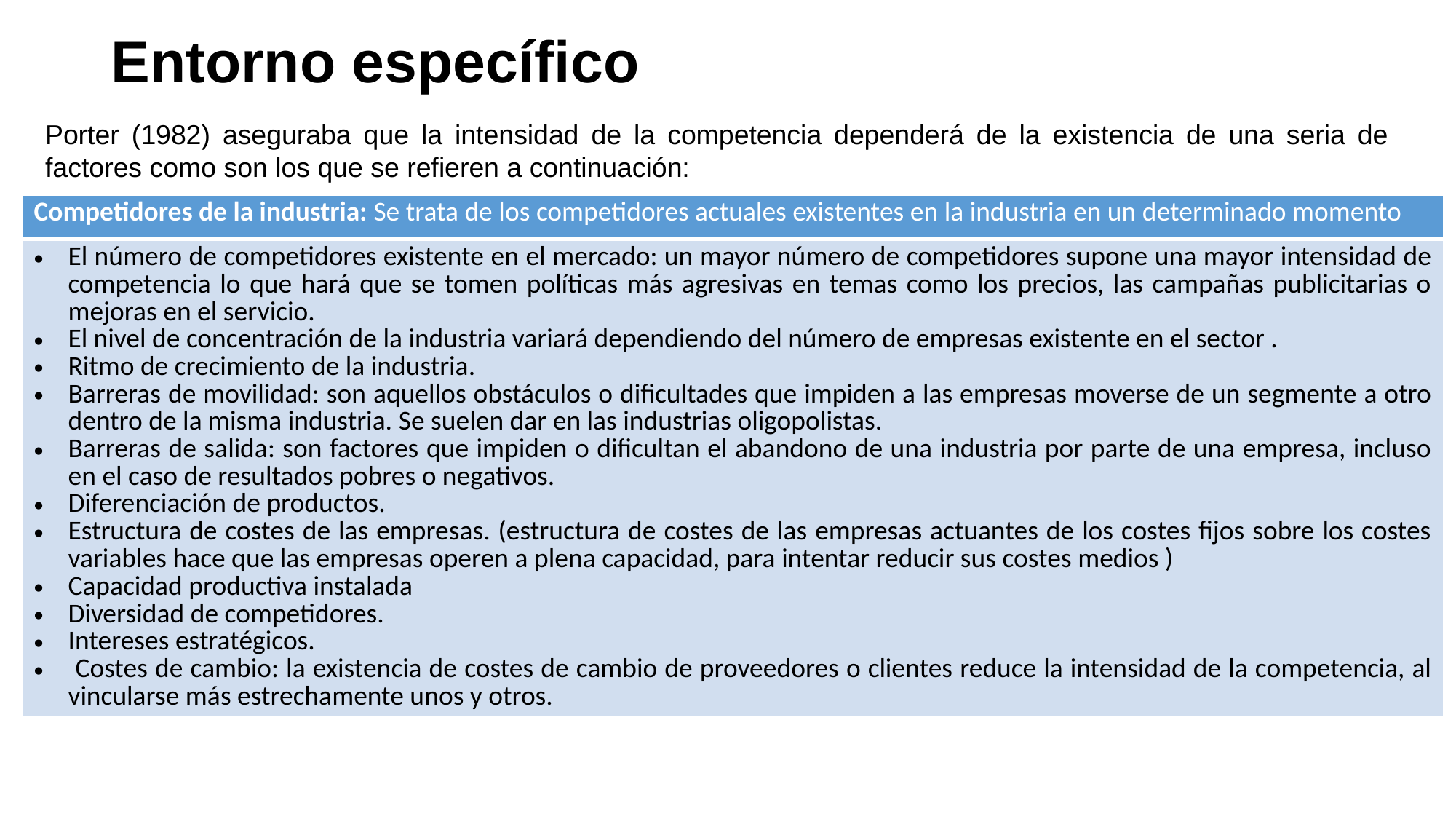

# Entorno específico
Porter (1982) aseguraba que la intensidad de la competencia dependerá de la existencia de una seria de factores como son los que se refieren a continuación:
| Competidores de la industria: Se trata de los competidores actuales existentes en la industria en un determinado momento |
| --- |
| El número de competidores existente en el mercado: un mayor número de competidores supone una mayor intensidad de competencia lo que hará que se tomen políticas más agresivas en temas como los precios, las campañas publicitarias o mejoras en el servicio. El nivel de concentración de la industria variará dependiendo del número de empresas existente en el sector . Ritmo de crecimiento de la industria. Barreras de movilidad: son aquellos obstáculos o dificultades que impiden a las empresas moverse de un segmente a otro dentro de la misma industria. Se suelen dar en las industrias oligopolistas. Barreras de salida: son factores que impiden o dificultan el abandono de una industria por parte de una empresa, incluso en el caso de resultados pobres o negativos. Diferenciación de productos. Estructura de costes de las empresas. (estructura de costes de las empresas actuantes de los costes fijos sobre los costes variables hace que las empresas operen a plena capacidad, para intentar reducir sus costes medios ) Capacidad productiva instalada Diversidad de competidores. Intereses estratégicos. Costes de cambio: la existencia de costes de cambio de proveedores o clientes reduce la intensidad de la competencia, al vincularse más estrechamente unos y otros. |